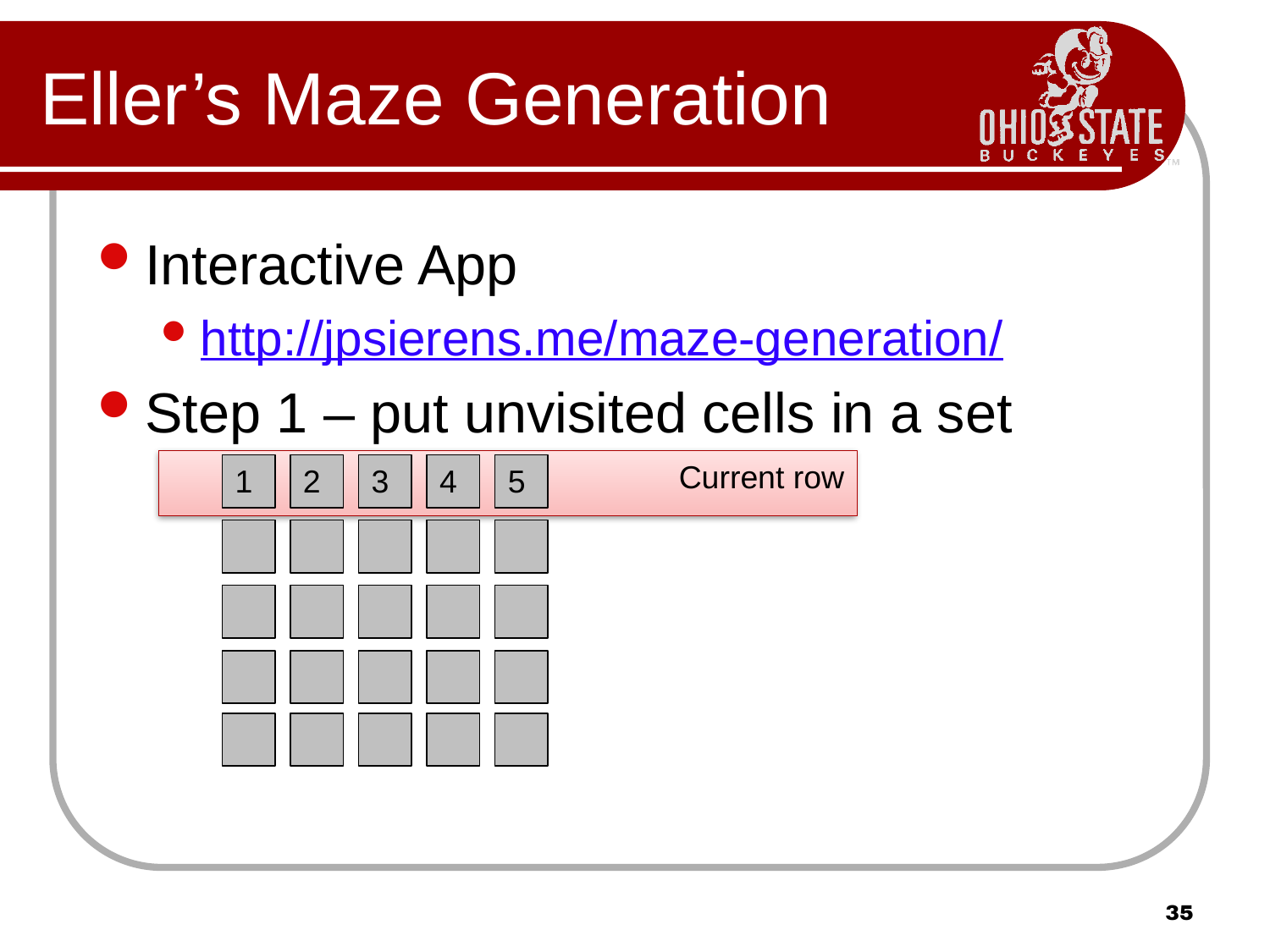

# Eller’s Maze Generation
Interactive App
http://jpsierens.me/maze-generation/
Step 1 – put unvisited cells in a set
Current row
1
2
3
4
5

35